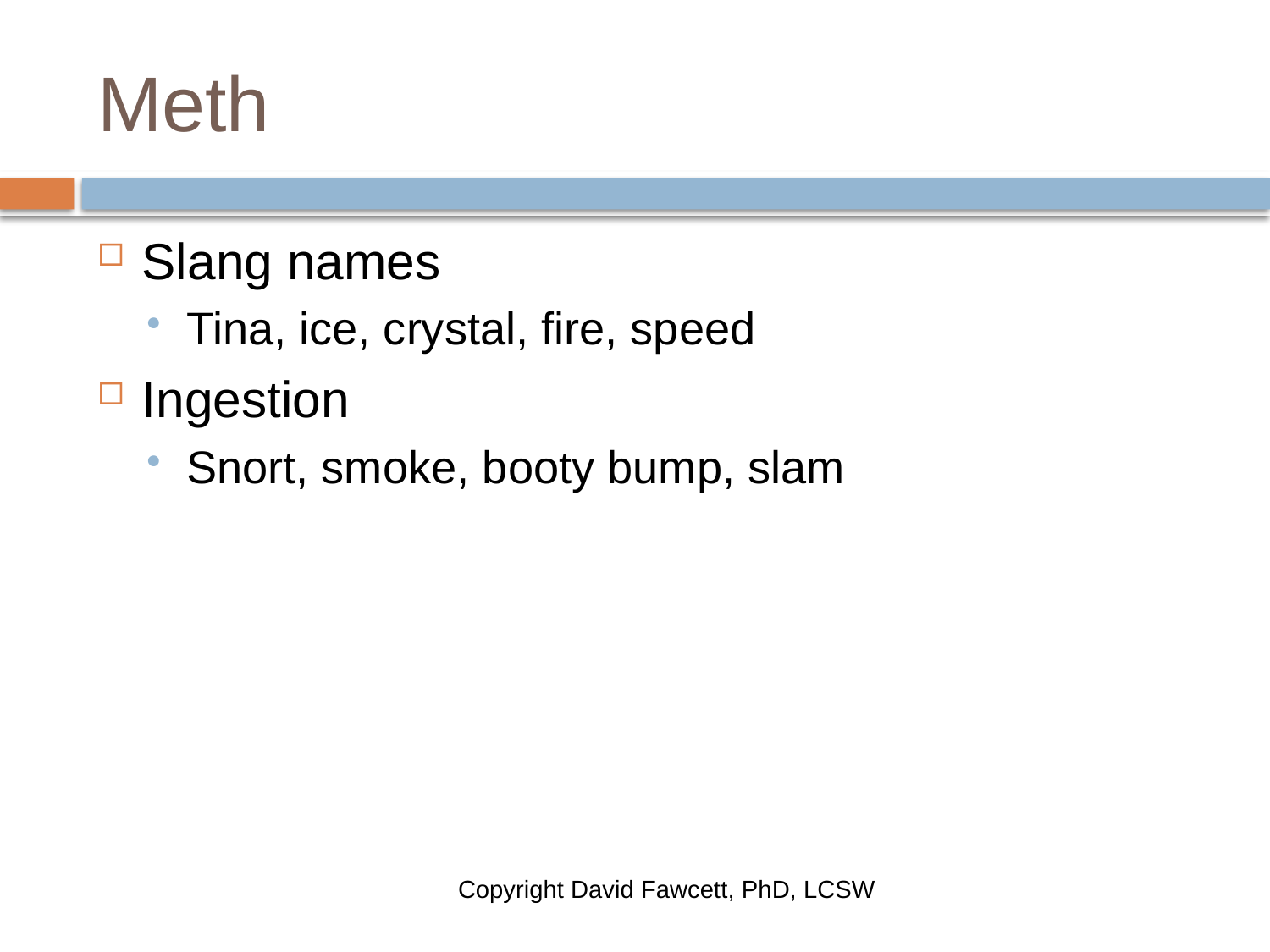

# Meth
Slang names
Tina, ice, crystal, fire, speed
Ingestion
Snort, smoke, booty bump, slam

Copyright David Fawcett, PhD, LCSW